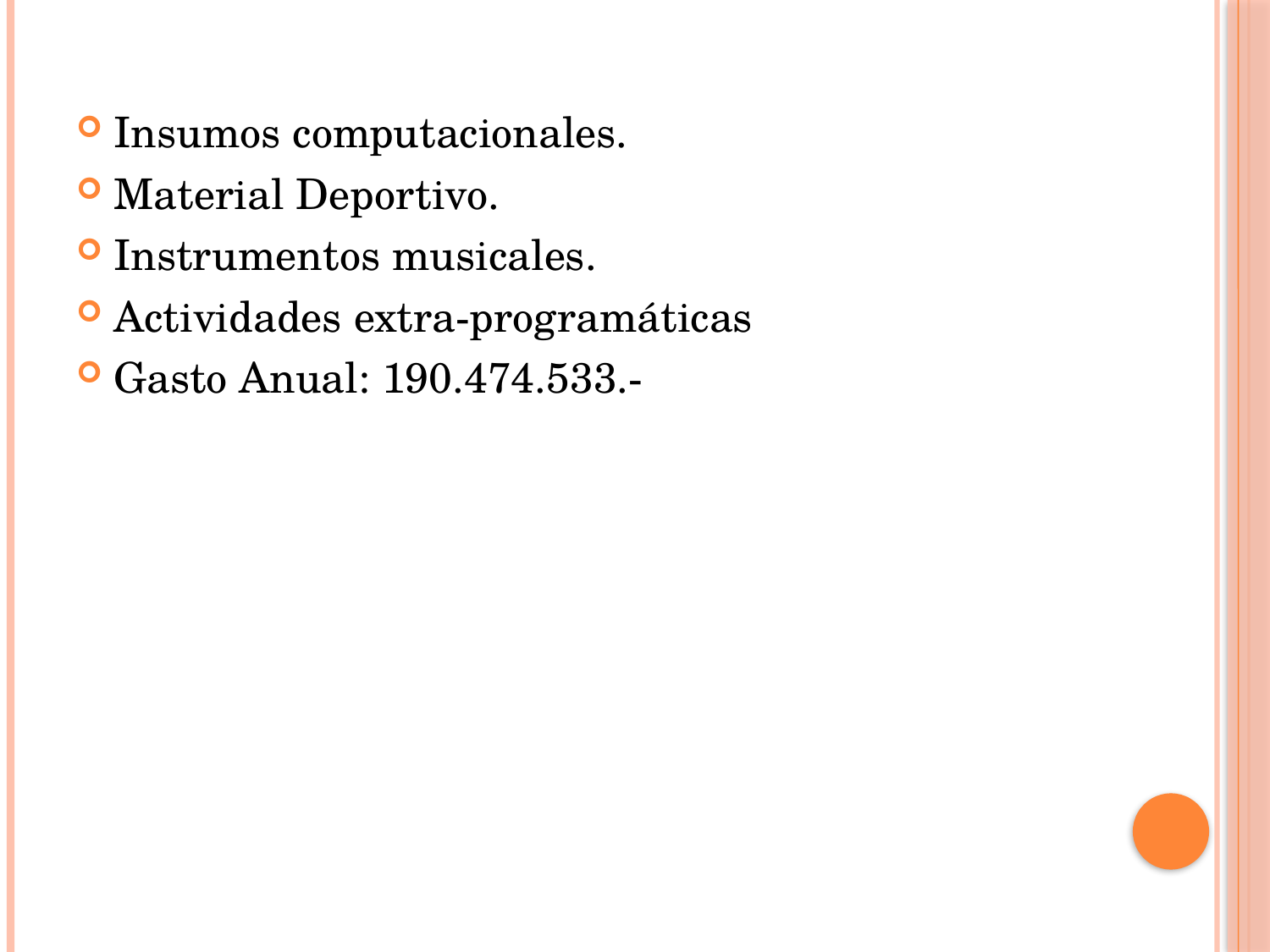

Insumos computacionales.
Material Deportivo.
Instrumentos musicales.
Actividades extra-programáticas
Gasto Anual: 190.474.533.-